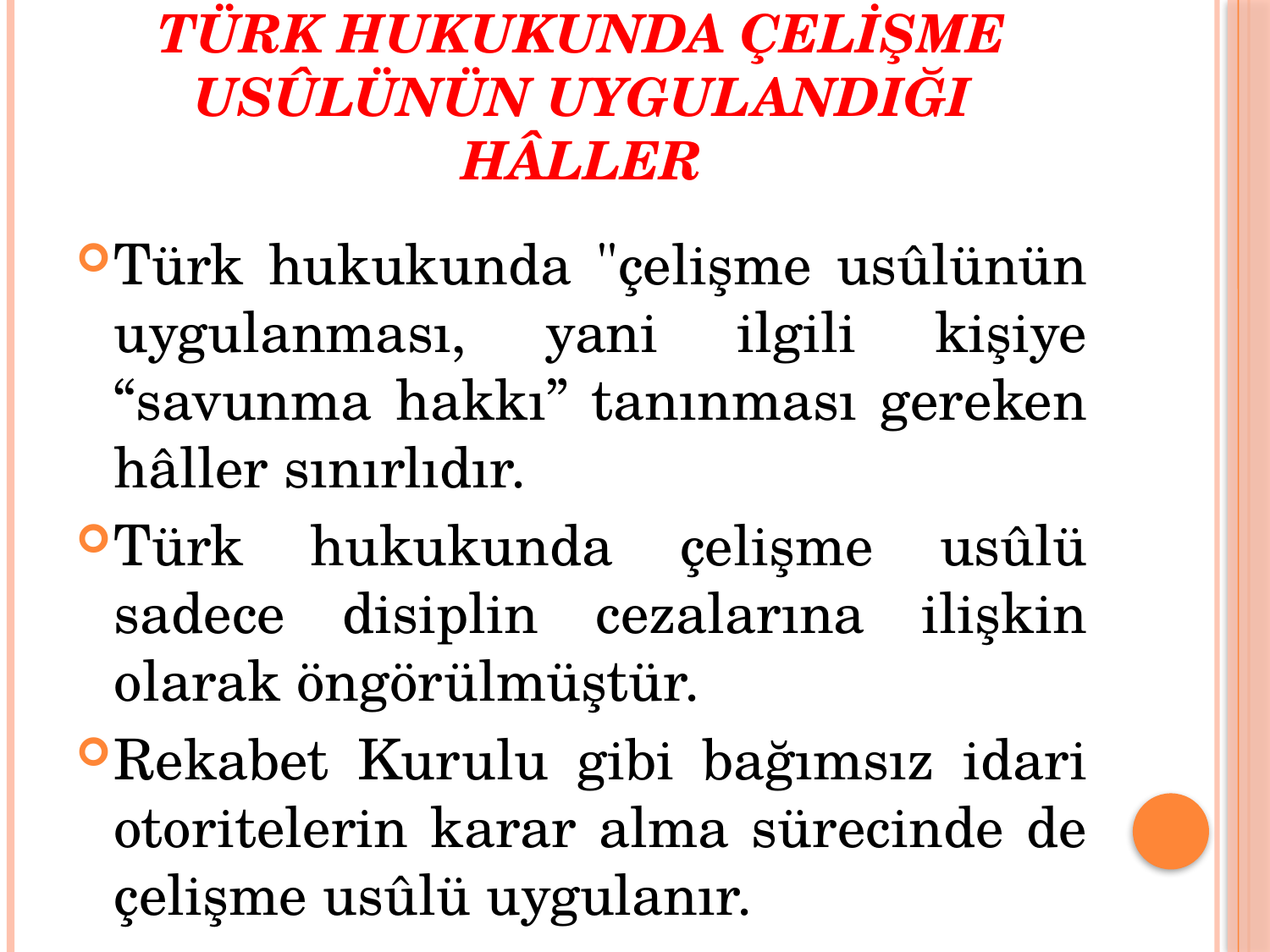

# Türk Hukukunda Çelişme Usûlünün Uygulandığı Hâller
Türk hukukunda "çelişme usûlünün uygulanması, yani ilgili kişiye “savunma hakkı” tanınması gereken hâller sınırlıdır.
Türk hukukunda çelişme usûlü sadece disiplin cezalarına ilişkin olarak öngörülmüştür.
Rekabet Kurulu gibi bağımsız idari otoritelerin karar alma sürecinde de çelişme usûlü uygulanır.